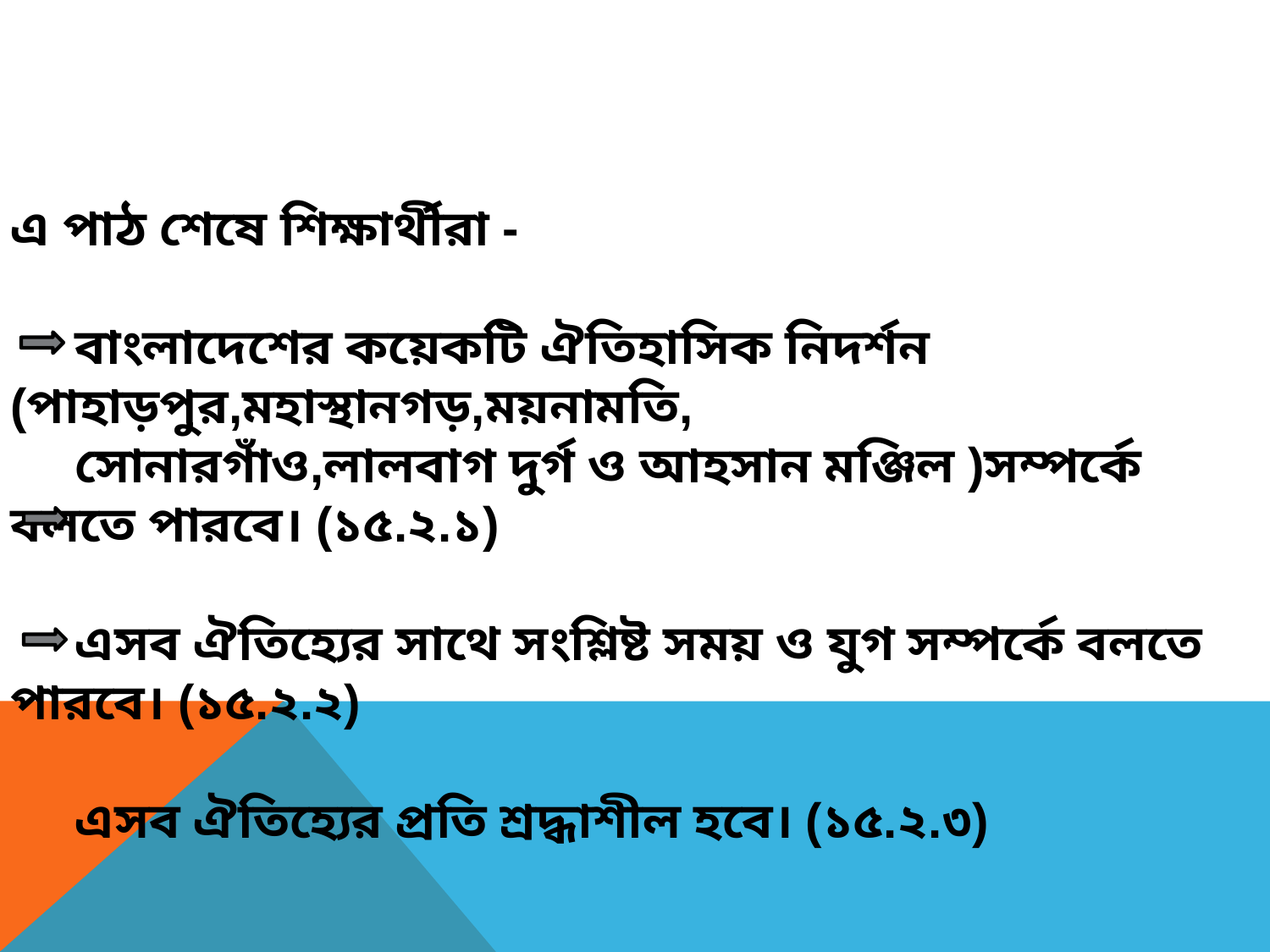

এ পাঠ শেষে শিক্ষার্থীরা -

     বাংলাদেশের কয়েকটি ঐতিহাসিক নিদর্শন  (পাহাড়পুর,মহাস্থানগড়,ময়নামতি,
     সোনারগাঁও,লালবাগ দুর্গ ও আহসান মঞ্জিল )সম্পর্কে বলতে পারবে। (১৫.২.১)

     এসব ঐতিহ্যের সাথে সংশ্লিষ্ট সময় ও যুগ সম্পর্কে বলতে পারবে। (১৫.২.২)

     এসব ঐতিহ্যের প্রতি শ্রদ্ধাশীল হবে। (১৫.২.৩)